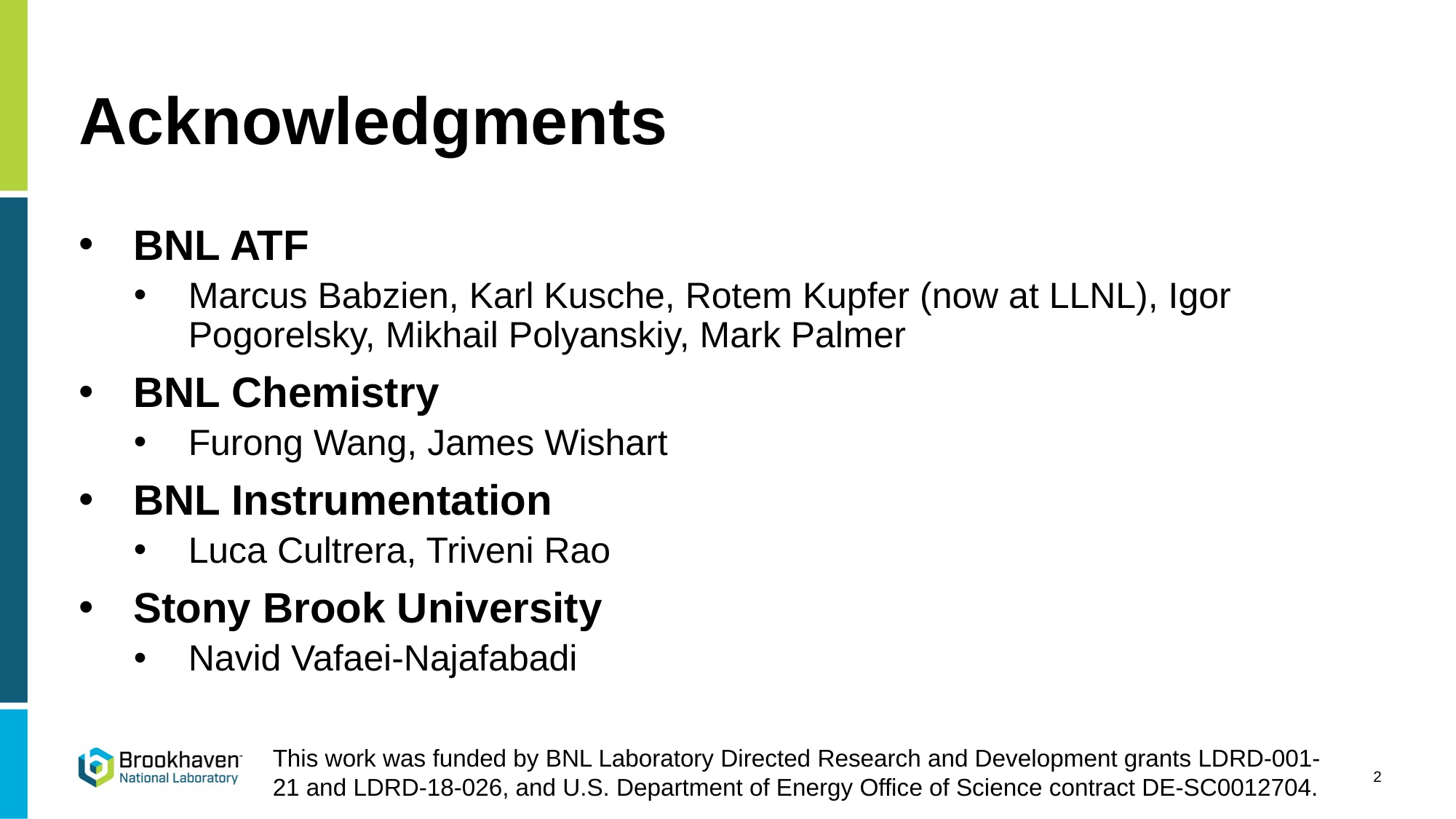

# Acknowledgments
BNL ATF
Marcus Babzien, Karl Kusche, Rotem Kupfer (now at LLNL), Igor Pogorelsky, Mikhail Polyanskiy, Mark Palmer
BNL Chemistry
Furong Wang, James Wishart
BNL Instrumentation
Luca Cultrera, Triveni Rao
Stony Brook University
Navid Vafaei-Najafabadi

This work was funded by BNL Laboratory Directed Research and Development grants LDRD-001-21 and LDRD-18-026, and U.S. Department of Energy Office of Science contract DE-SC0012704.
2